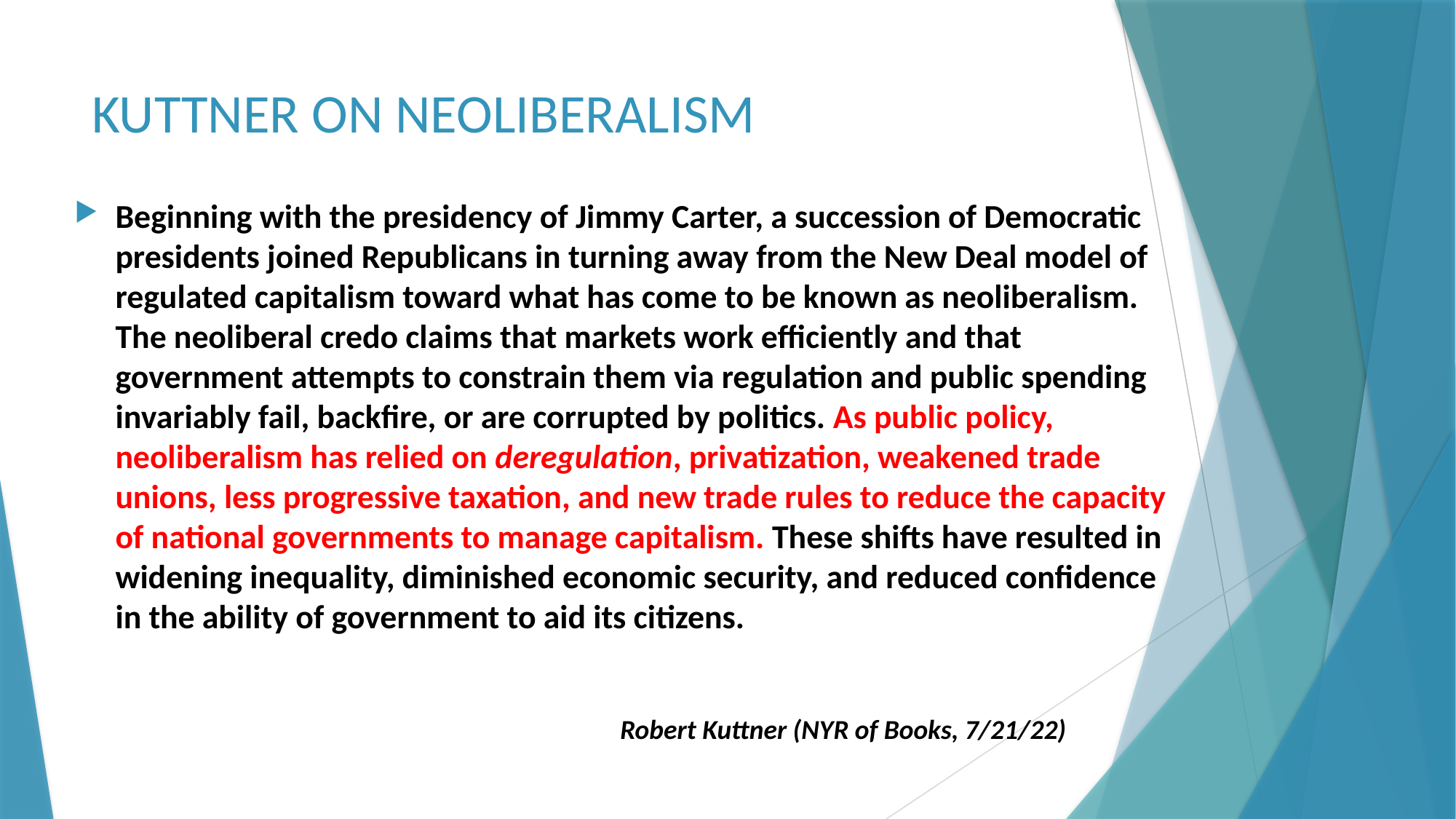

# KUTTNER ON NEOLIBERALISM
Beginning with the presidency of Jimmy Carter, a succession of Democratic presidents joined Republicans in turning away from the New Deal model of regulated capitalism toward what has come to be known as neoliberalism. The neoliberal credo claims that markets work efficiently and that government attempts to constrain them via regulation and public spending invariably fail, backfire, or are corrupted by politics. As public policy, neoliberalism has relied on deregulation, privatization, weakened trade unions, less progressive taxation, and new trade rules to reduce the capacity of national governments to manage capitalism. These shifts have resulted in widening inequality, diminished economic security, and reduced confidence in the ability of government to aid its citizens.

					Robert Kuttner (NYR of Books, 7/21/22)